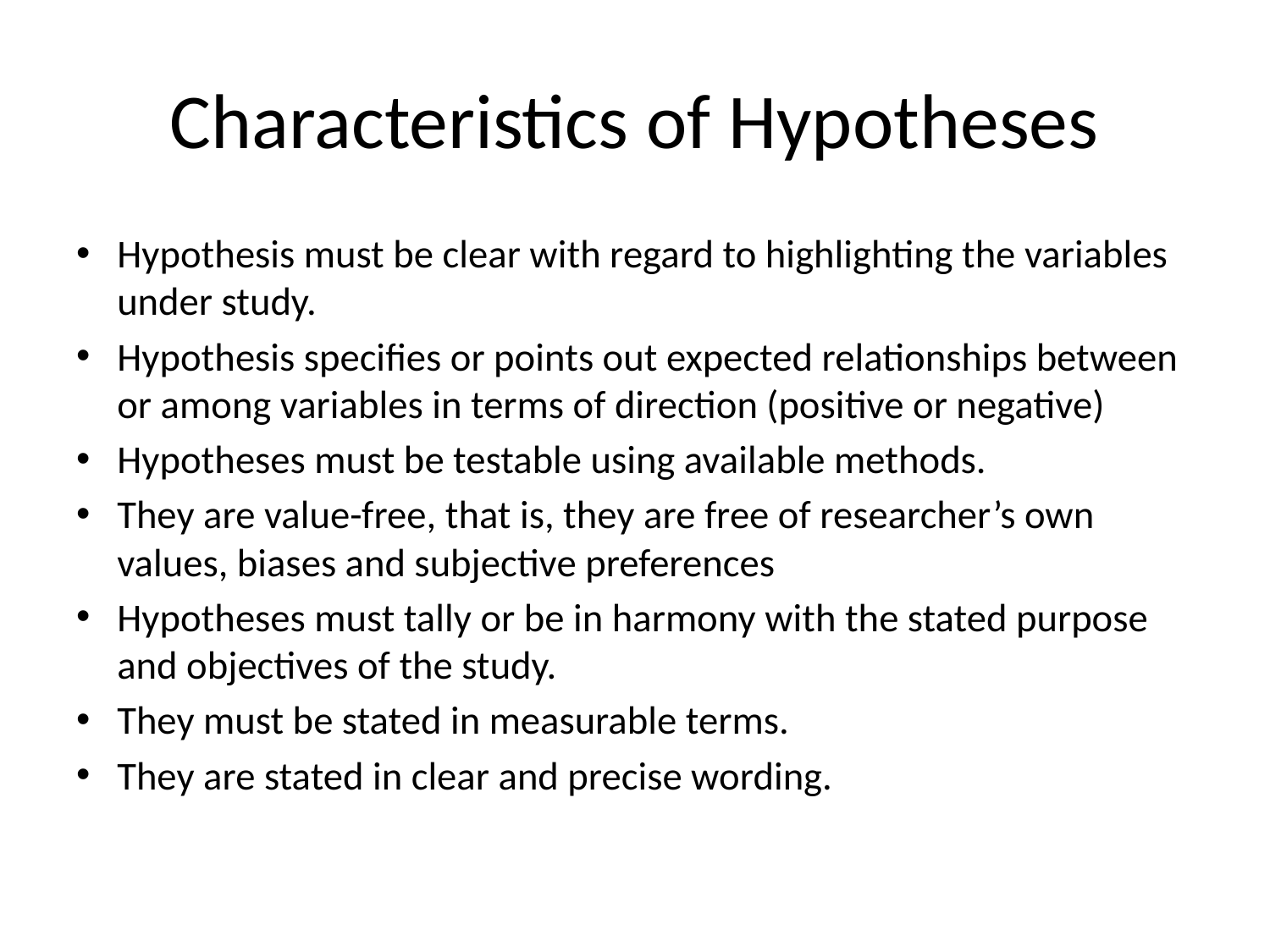

# Characteristics of Hypotheses
Hypothesis must be clear with regard to highlighting the variables under study.
Hypothesis specifies or points out expected relationships between or among variables in terms of direction (positive or negative)
Hypotheses must be testable using available methods.
They are value-free, that is, they are free of researcher’s own values, biases and subjective preferences
Hypotheses must tally or be in harmony with the stated purpose and objectives of the study.
They must be stated in measurable terms.
They are stated in clear and precise wording.